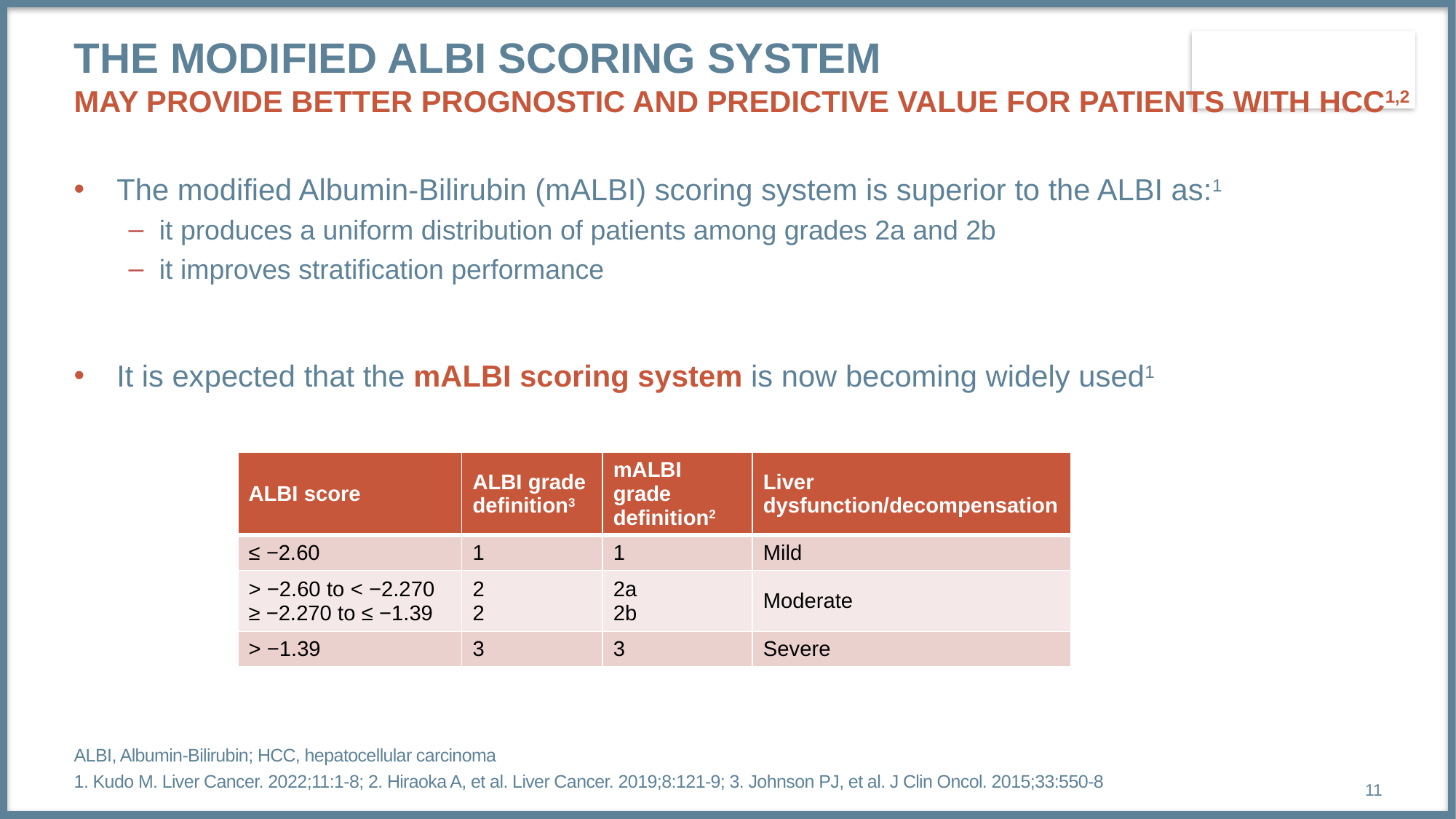

# The modified ALBI scoring system May provide better prognostic and predictive value for patients with HCC1,2
The modified Albumin-Bilirubin (mALBI) scoring system is superior to the ALBI as:1
it produces a uniform distribution of patients among grades 2a and 2b
it improves stratification performance

It is expected that the mALBI scoring system is now becoming widely used1

| ALBI score | ALBI grade definition3 | mALBI grade definition2 | Liver dysfunction/decompensation |
| --- | --- | --- | --- |
| ≤ −2.60 | 1 | 1 | Mild |
| > −2.60 to < −2.270 ≥ −2.270 to ≤ −1.39 | 2 2 | 2a 2b | Moderate |
| > −1.39 | 3 | 3 | Severe |
ALBI, Albumin-Bilirubin; HCC, hepatocellular carcinoma
1. Kudo M. Liver Cancer. 2022;11:1-8; 2. Hiraoka A, et al. Liver Cancer. 2019;8:121-9; 3. Johnson PJ, et al. J Clin Oncol. 2015;33:550-8
11